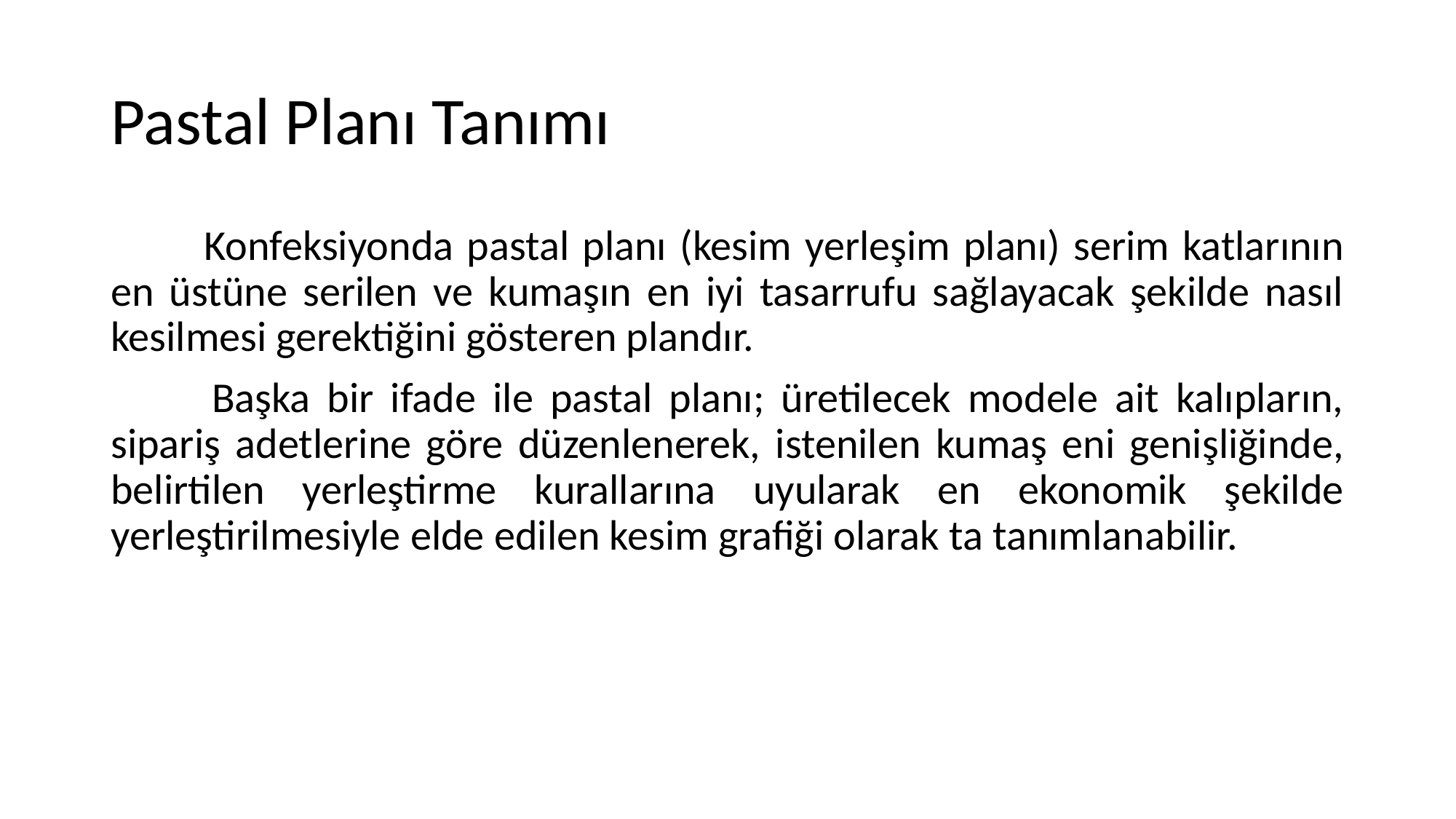

# Pastal Planı Tanımı
       Konfeksiyonda pastal planı (kesim yerleşim planı) serim katlarının en üstüne serilen ve kumaşın en iyi tasarrufu sağlayacak şekilde nasıl kesilmesi gerektiğini gösteren plandır.
      Başka bir ifade ile pastal planı; üretilecek modele ait kalıpların, sipariş adetlerine göre düzenlenerek, istenilen kumaş eni genişliğinde, belirtilen yerleştirme kurallarına uyularak en ekonomik şekilde yerleştirilmesiyle elde edilen kesim grafiği olarak ta tanımlanabilir.